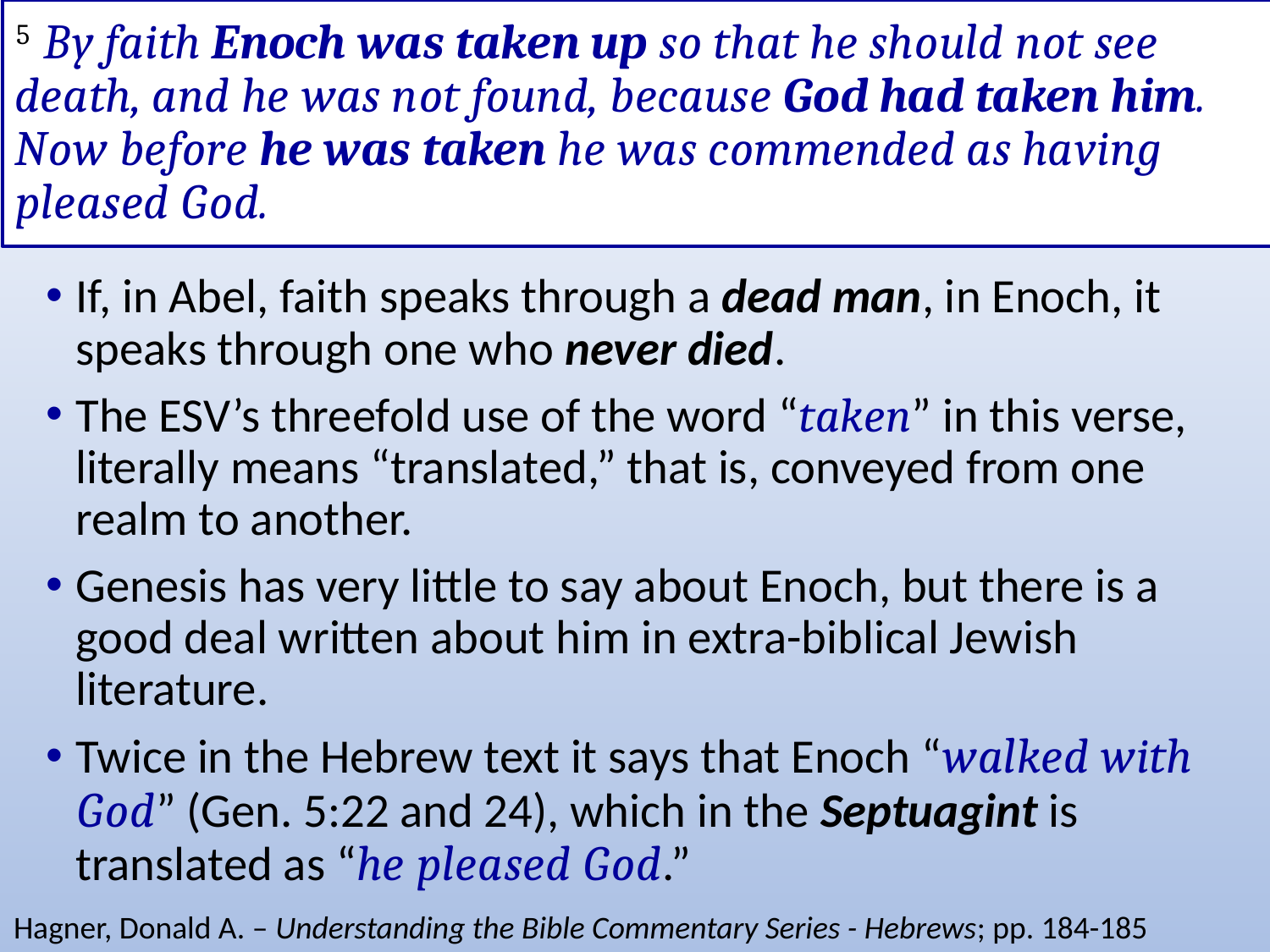

# 5 By faith Enoch was taken up so that he should not see death, and he was not found, because God had taken him. Now before he was taken he was commended as having pleased God.
If, in Abel, faith speaks through a dead man, in Enoch, it speaks through one who never died.
The ESV’s threefold use of the word “taken” in this verse, literally means “translated,” that is, conveyed from one realm to another.
Genesis has very little to say about Enoch, but there is a good deal written about him in extra-biblical Jewish literature.
Twice in the Hebrew text it says that Enoch “walked with God” (Gen. 5:22 and 24), which in the Septuagint is translated as “he pleased God.”
Hagner, Donald A. – Understanding the Bible Commentary Series - Hebrews; pp. 184-185